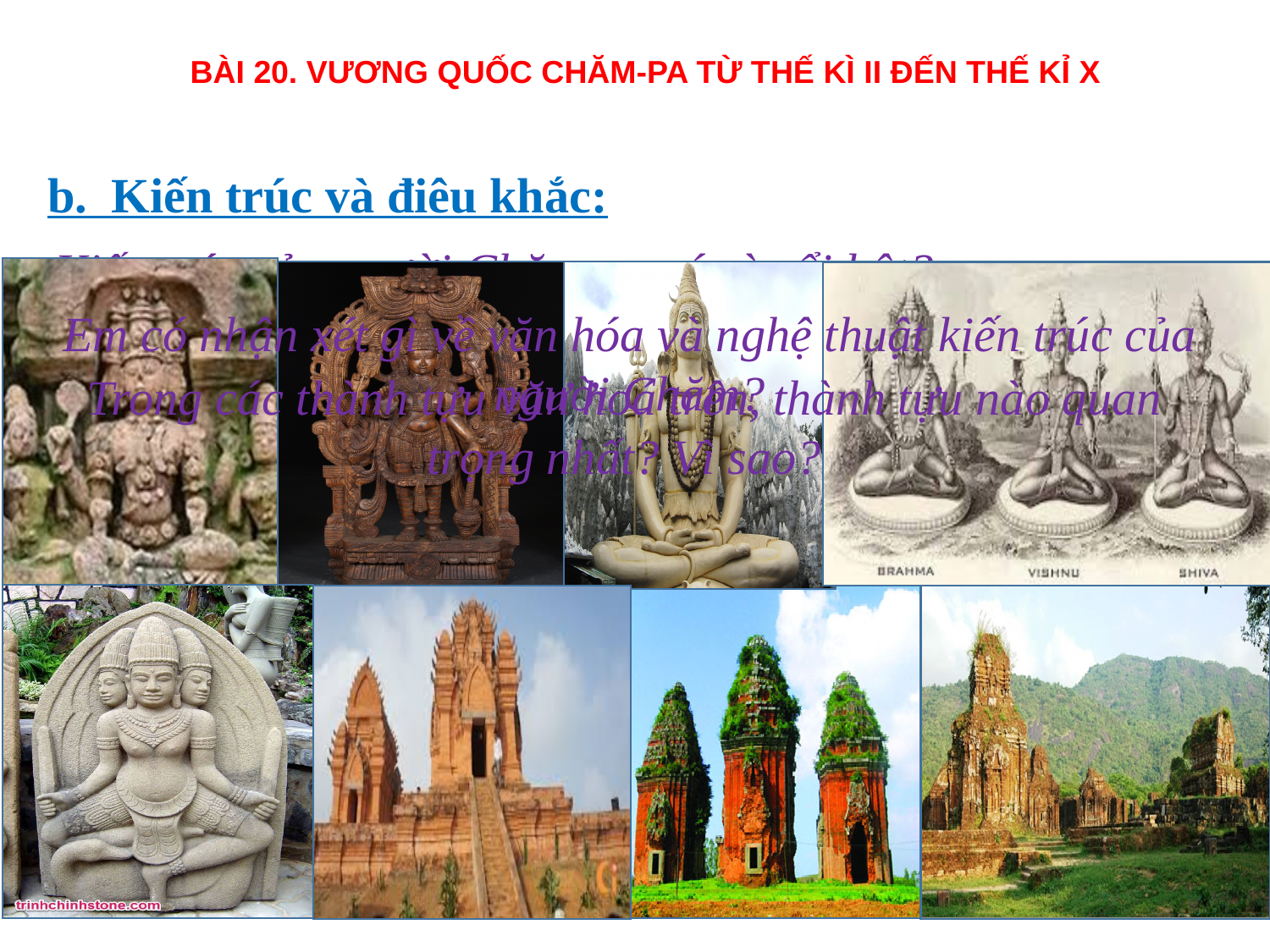

BÀI 20. VƯƠNG QUỐC CHĂM-PA TỪ THẾ KÌ II ĐẾN THẾ KỈ X
b.  Kiến trúc và điêu khắc:
Kiến trúc của người Chăm-pa có gì nổi bật?

Em có nhận xét gì về văn hóa và nghệ thuật kiến trúc của người Chăm?
Trong các thành tựu văn hoá trên, thành tựu nào quan trọng nhất? Vì sao?